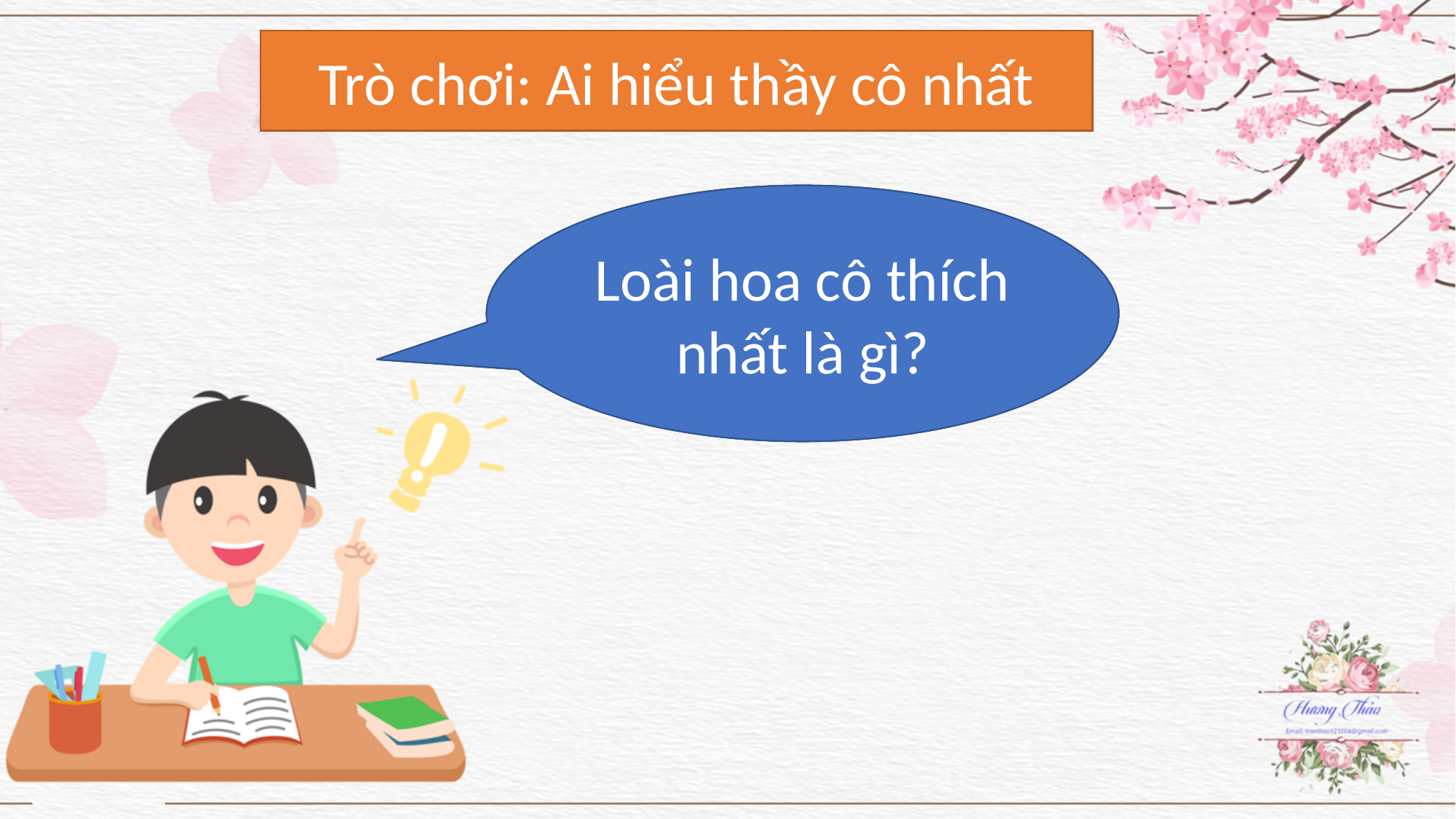

Trò chơi: Ai hiểu thầy cô nhất
Loài hoa cô thích nhất là gì?
Đố́ các em, cô thích màu gì nhất?
Cô có thói quen làm gì khi đến lớp?